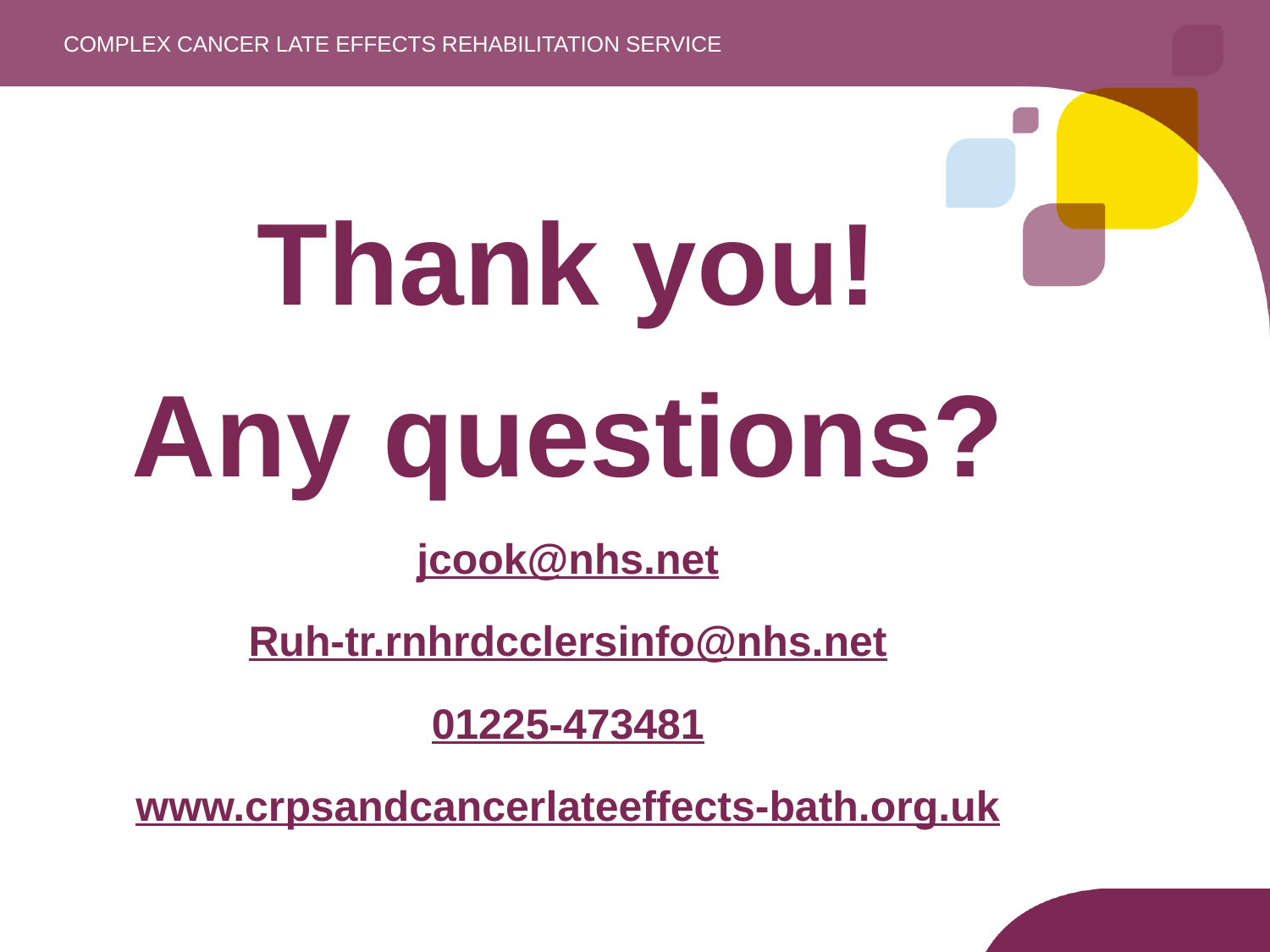

Complex cancer Late effects Rehabilitation Service
Thank you!
Any questions?
jcook@nhs.net
Ruh-tr.rnhrdcclersinfo@nhs.net
01225-473481
www.crpsandcancerlateeffects-bath.org.uk